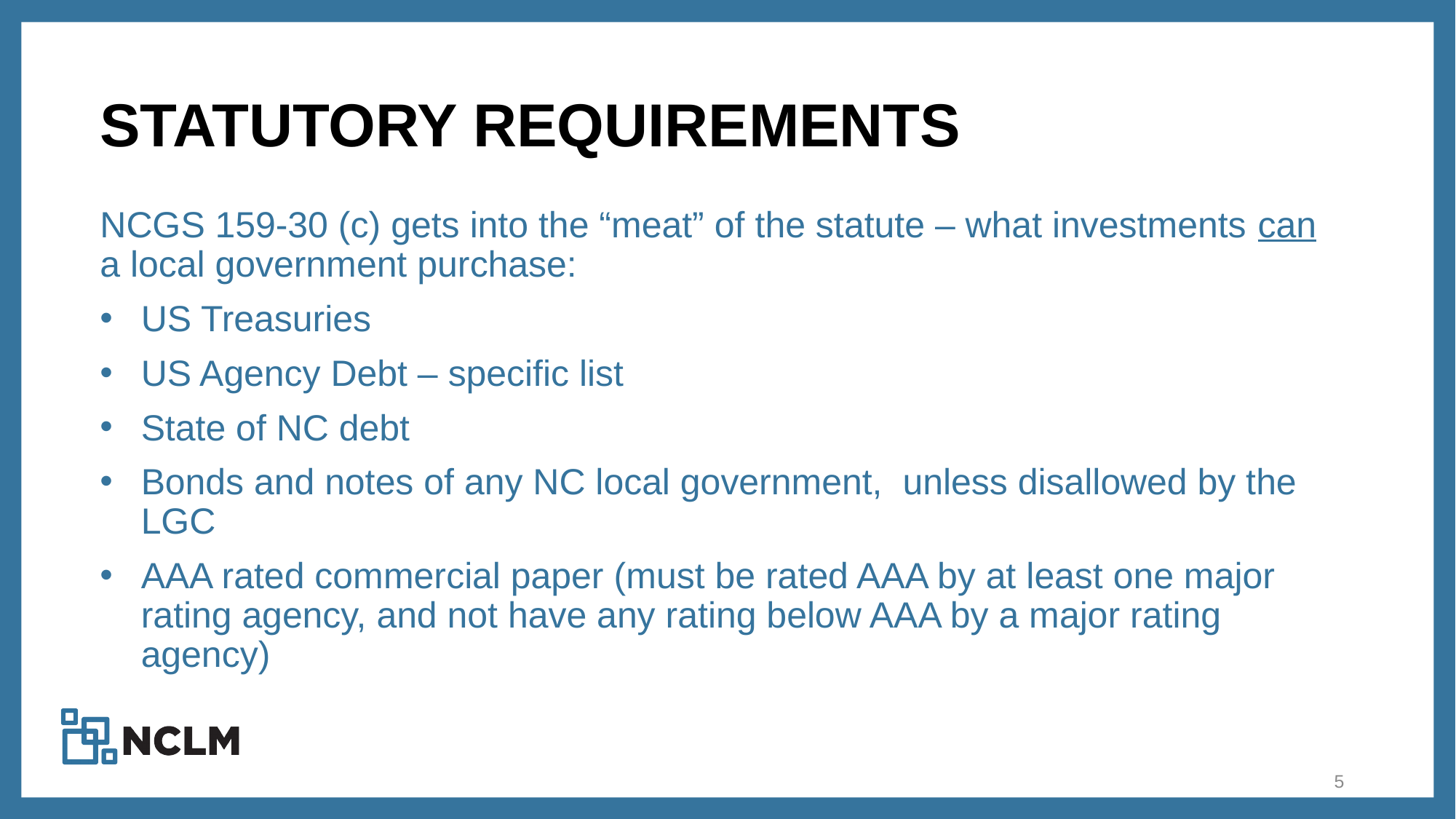

# Statutory requirements
NCGS 159-30 (c) gets into the “meat” of the statute – what investments can a local government purchase:
US Treasuries
US Agency Debt – specific list
State of NC debt
Bonds and notes of any NC local government,  unless disallowed by the LGC
AAA rated commercial paper (must be rated AAA by at least one major rating agency, and not have any rating below AAA by a major rating agency)

5